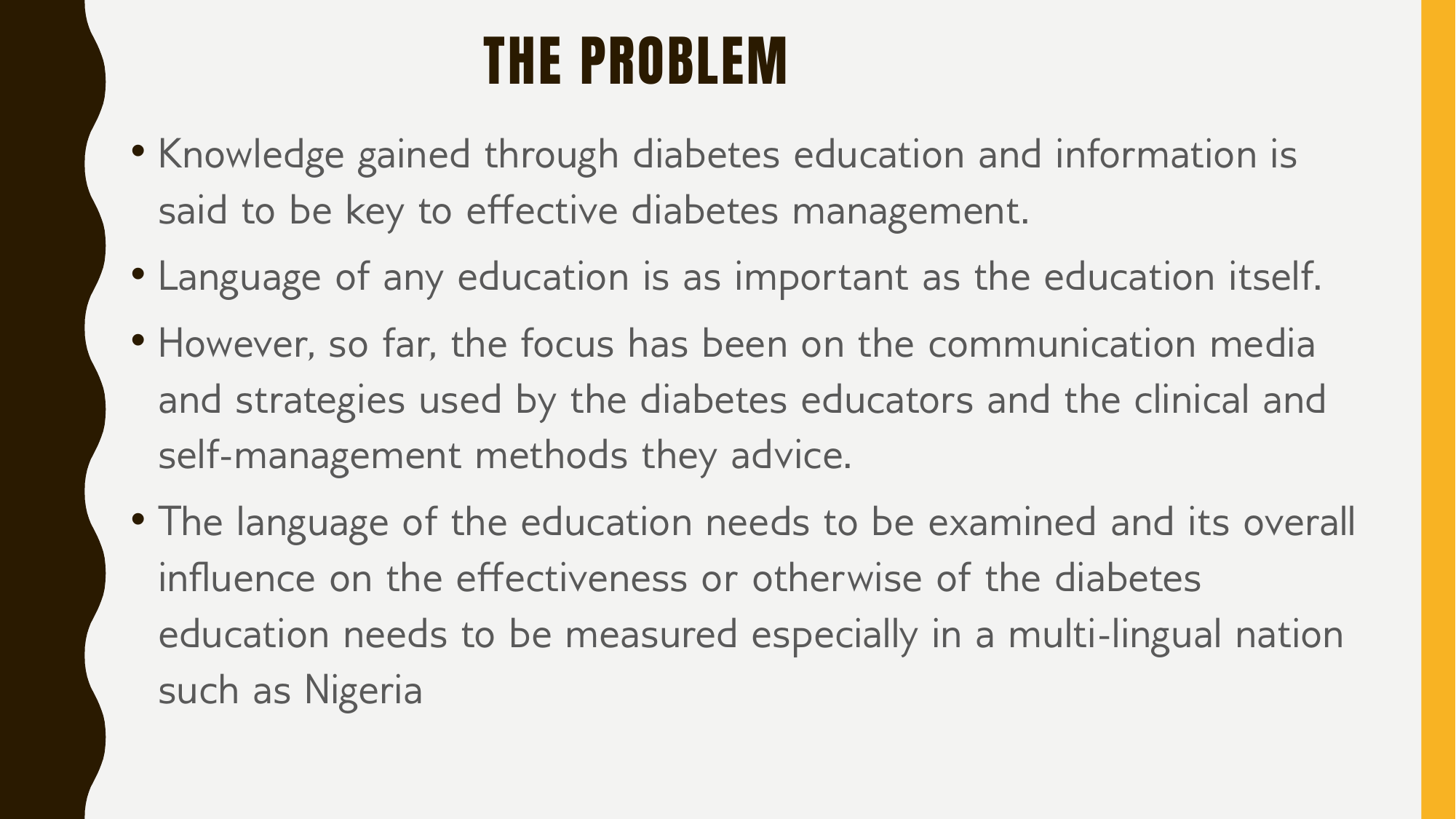

# The problem
Knowledge gained through diabetes education and information is said to be key to effective diabetes management.
Language of any education is as important as the education itself.
However, so far, the focus has been on the communication media and strategies used by the diabetes educators and the clinical and self-management methods they advice.
The language of the education needs to be examined and its overall influence on the effectiveness or otherwise of the diabetes education needs to be measured especially in a multi-lingual nation such as Nigeria